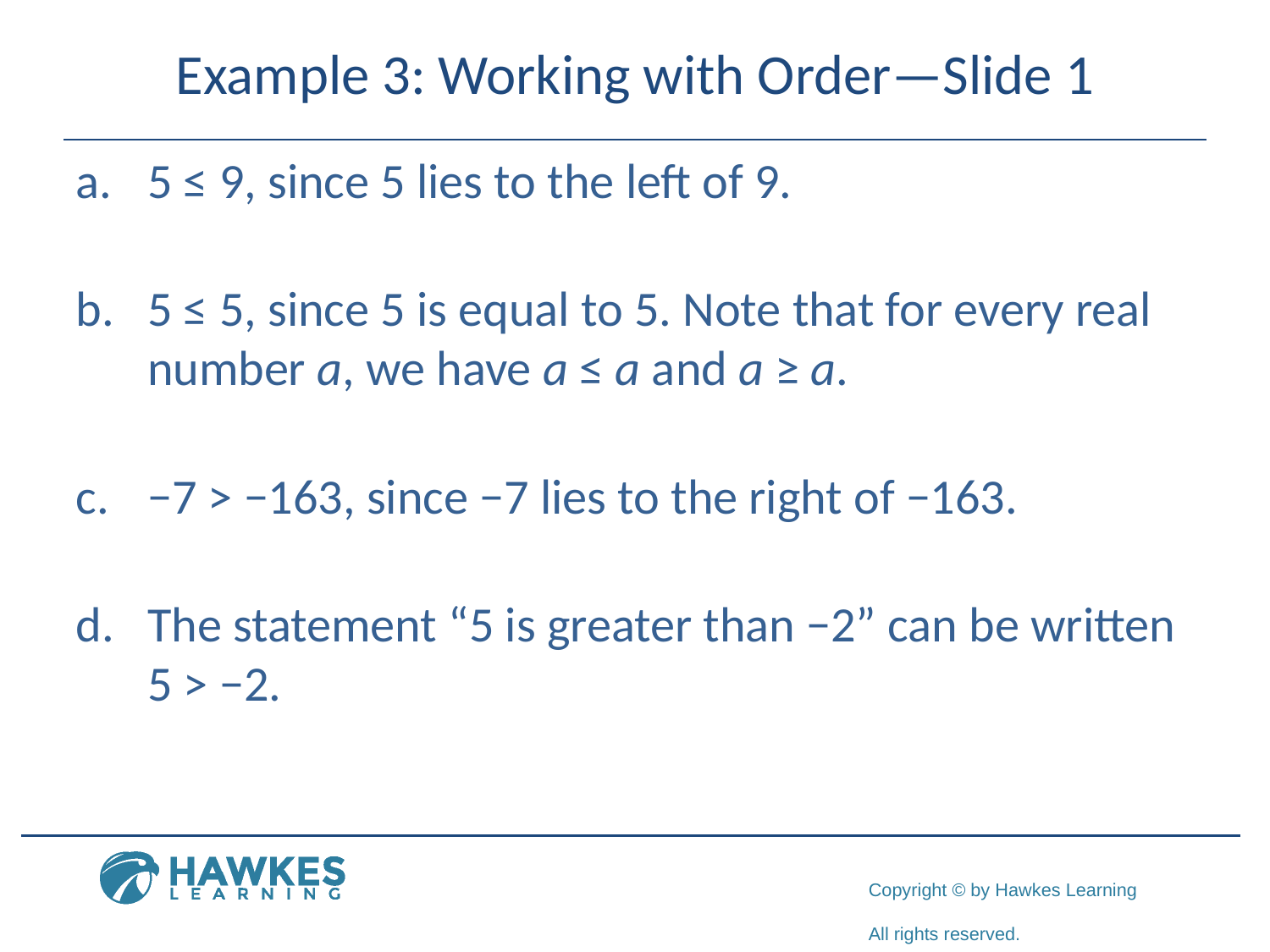

# Example 3: Working with Order—Slide 1
5 ≤ 9, since 5 lies to the left of 9.
5 ≤ 5, since 5 is equal to 5. Note that for every real number a, we have a ≤ a and a ≥ a.
−7 > −163, since −7 lies to the right of −163.
​The statement “5 is greater than −2” can be written 5 > −2.